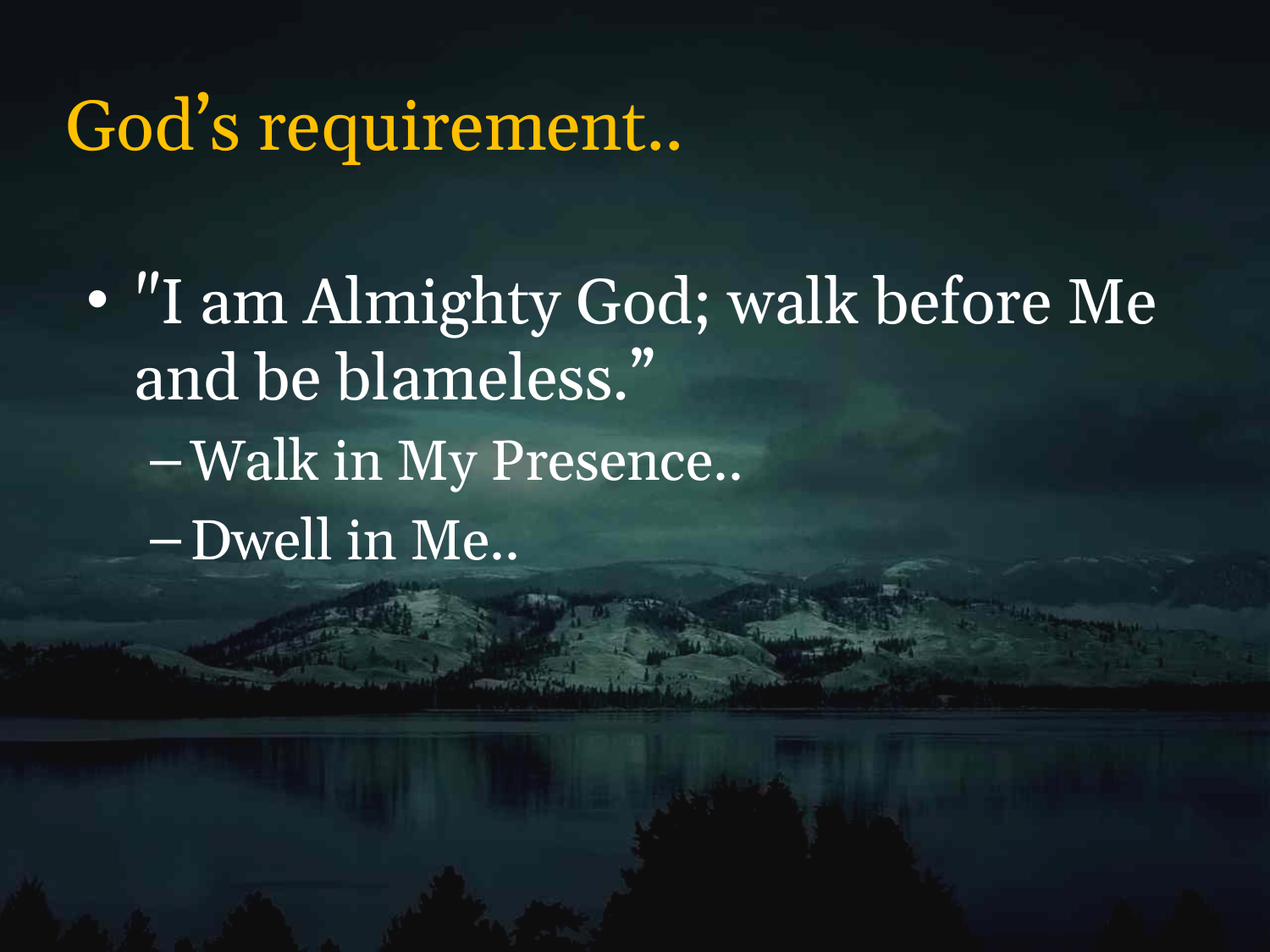

# God’s requirement..
"I am Almighty God; walk before Me and be blameless.”
Walk in My Presence..
Dwell in Me..